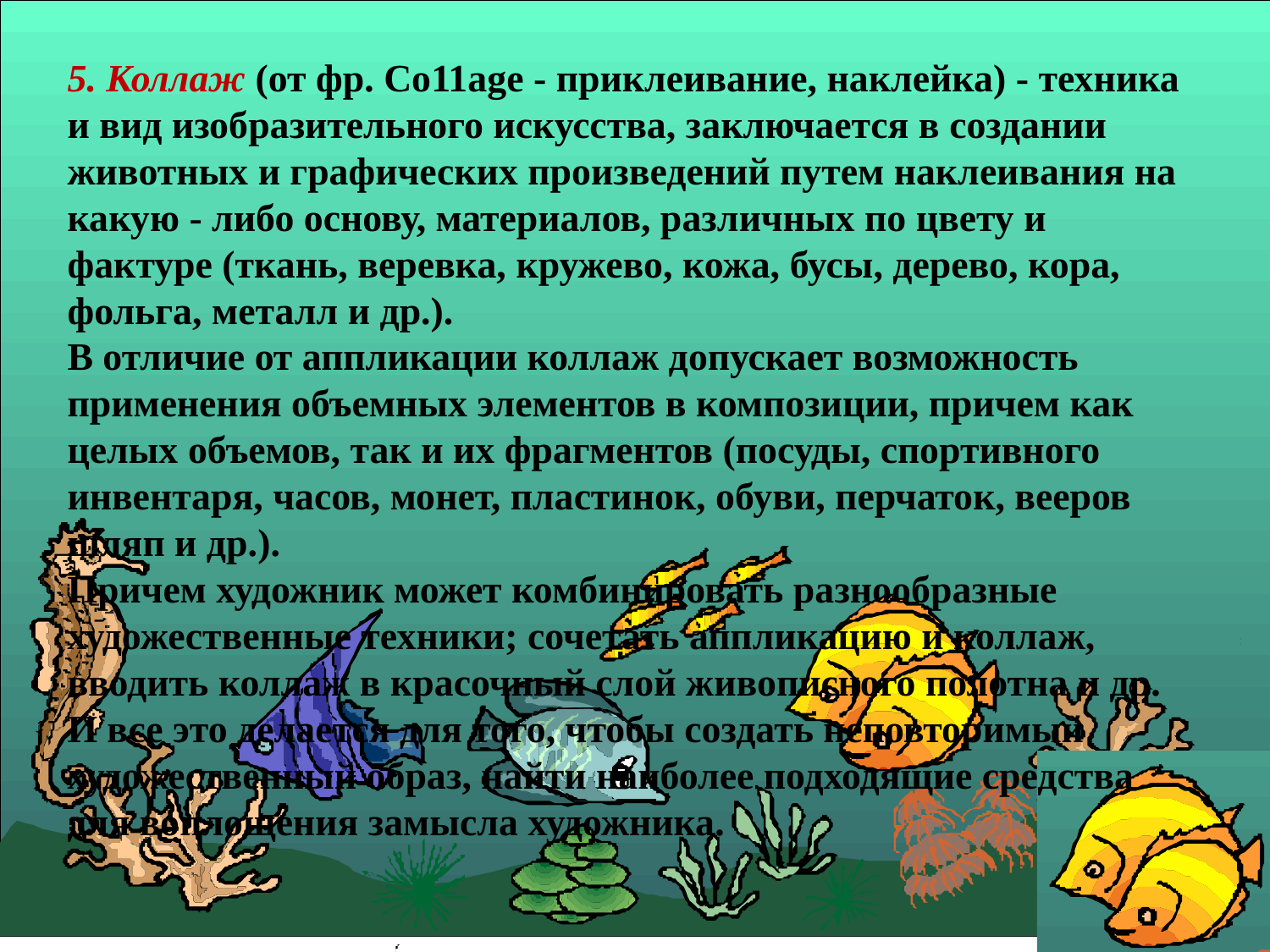

5. Коллаж (от фр. Со11аgе - приклеивание, наклейка) - техника и вид изобразительного искусства, заключается в создании животных и графических произведений путем наклеивания на какую - либо основу, материалов, различных по цвету и фактуре (ткань, веревка, кружево, кожа, бусы, дерево, кора, фольга, металл и др.).
В отличие от аппликации коллаж допускает возможность применения объемных элементов в композиции, причем как целых объемов, так и их фрагментов (посуды, спортивного инвентаря, часов, монет, пластинок, обуви, перчаток, вееров шляп и др.).
Причем художник может комбинировать разнообразные художественные техники; сочетать аппликацию и коллаж, вводить коллаж в красочный слой живописного полотна и др. И все это делается для того, чтобы создать неповторимый художественный образ, найти наиболее подходящие средства для воплощения замысла художника.